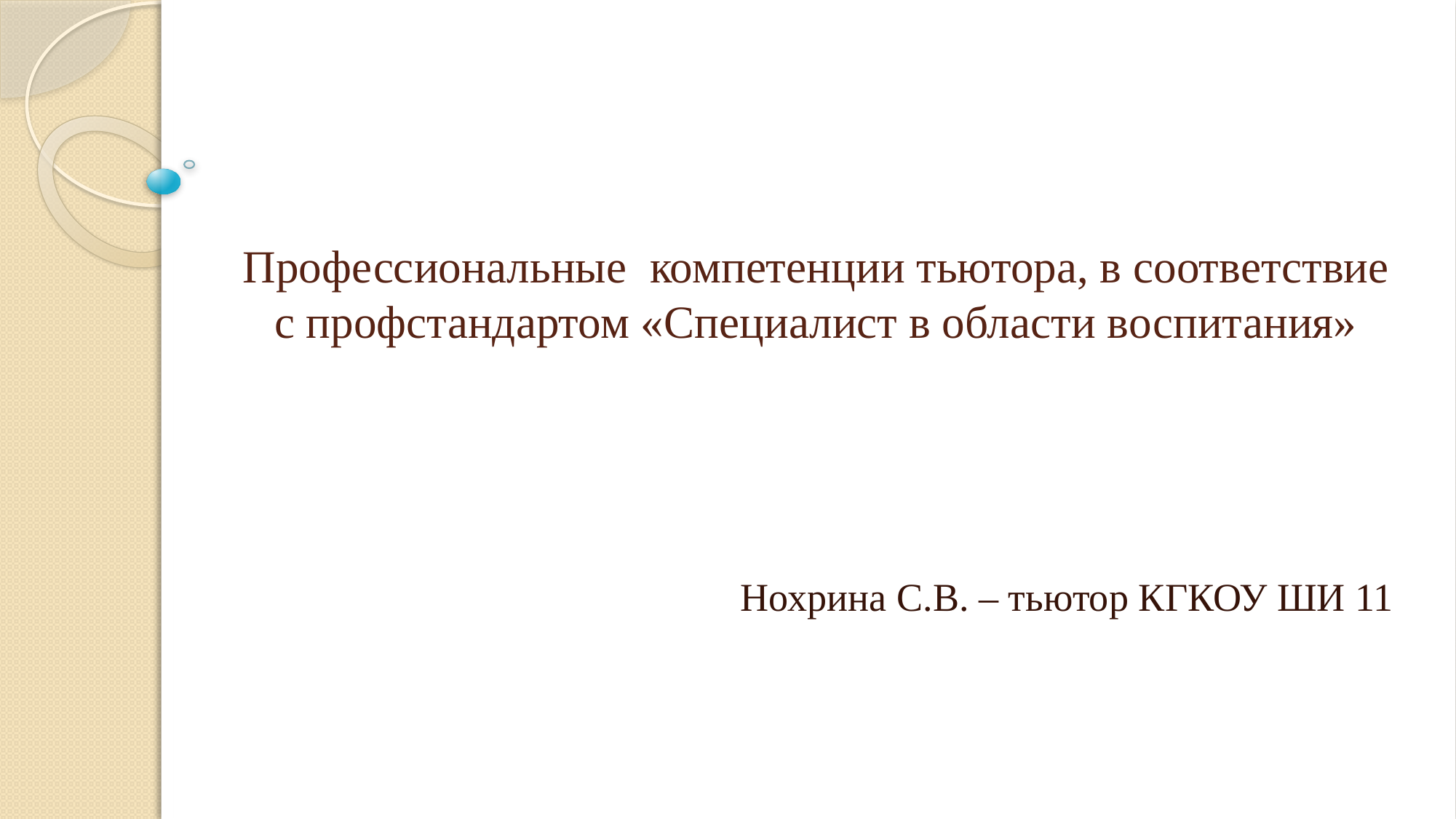

# Профессиональные  компетенции тьютора, в соответствие с профстандартом «Специалист в области воспитания»

Нохрина С.В. – тьютор КГКОУ ШИ 11